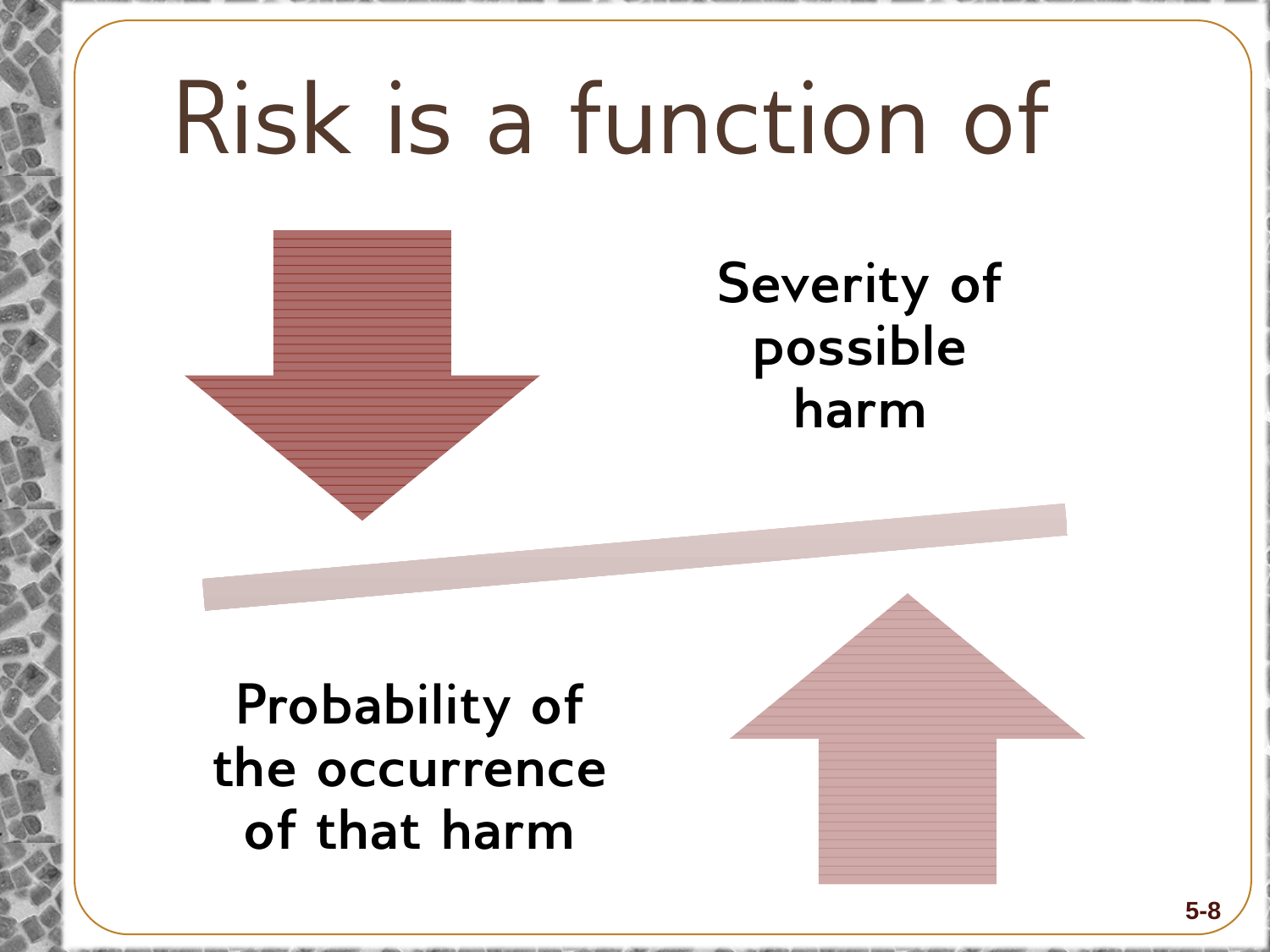

# Risk is a function of
Severity of possible harm
Probability of the occurrence of that harm